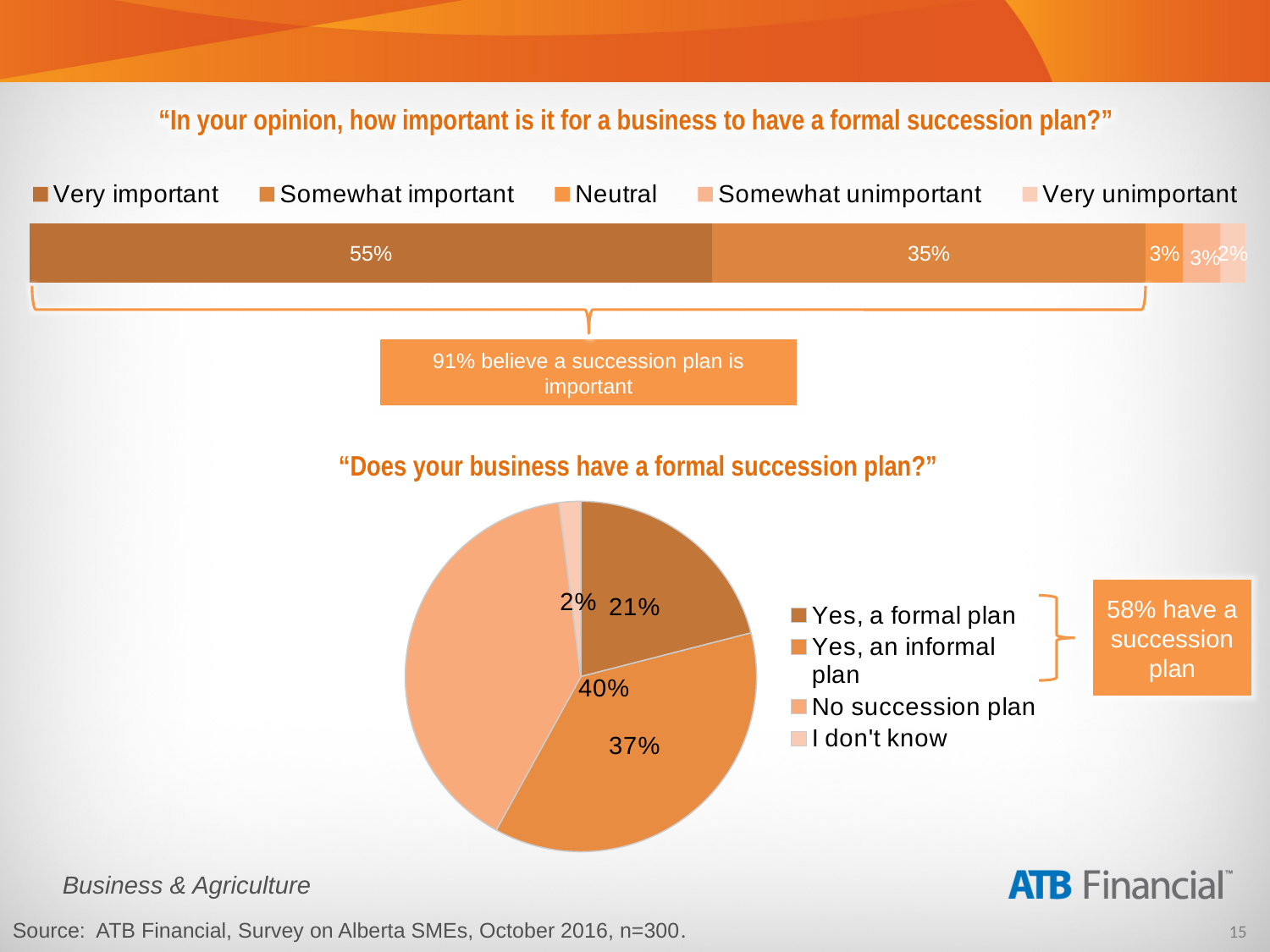

“In your opinion, how important is it for a business to have a formal succession plan?”

### Chart

| Category | Very important | Somewhat important | Neutral | Somewhat unimportant | Very unimportant |
|---|---|---|---|---|---|
| Formal succession
plan importance | 0.55 | 0.35 | 0.03 | 0.03 | 0.02 |
91% believe a succession plan is important
“Does your business have a formal succession plan?”

### Chart

| Category | Total |
|---|---|
| Yes, a formal plan | 0.21 |
| Yes, an informal plan | 0.37 |
| No succession plan | 0.4 |
| I don't know | 0.02 |
58% have a succession plan

Source:  ATB Financial, Survey on Alberta SMEs, October 2016, n=300.